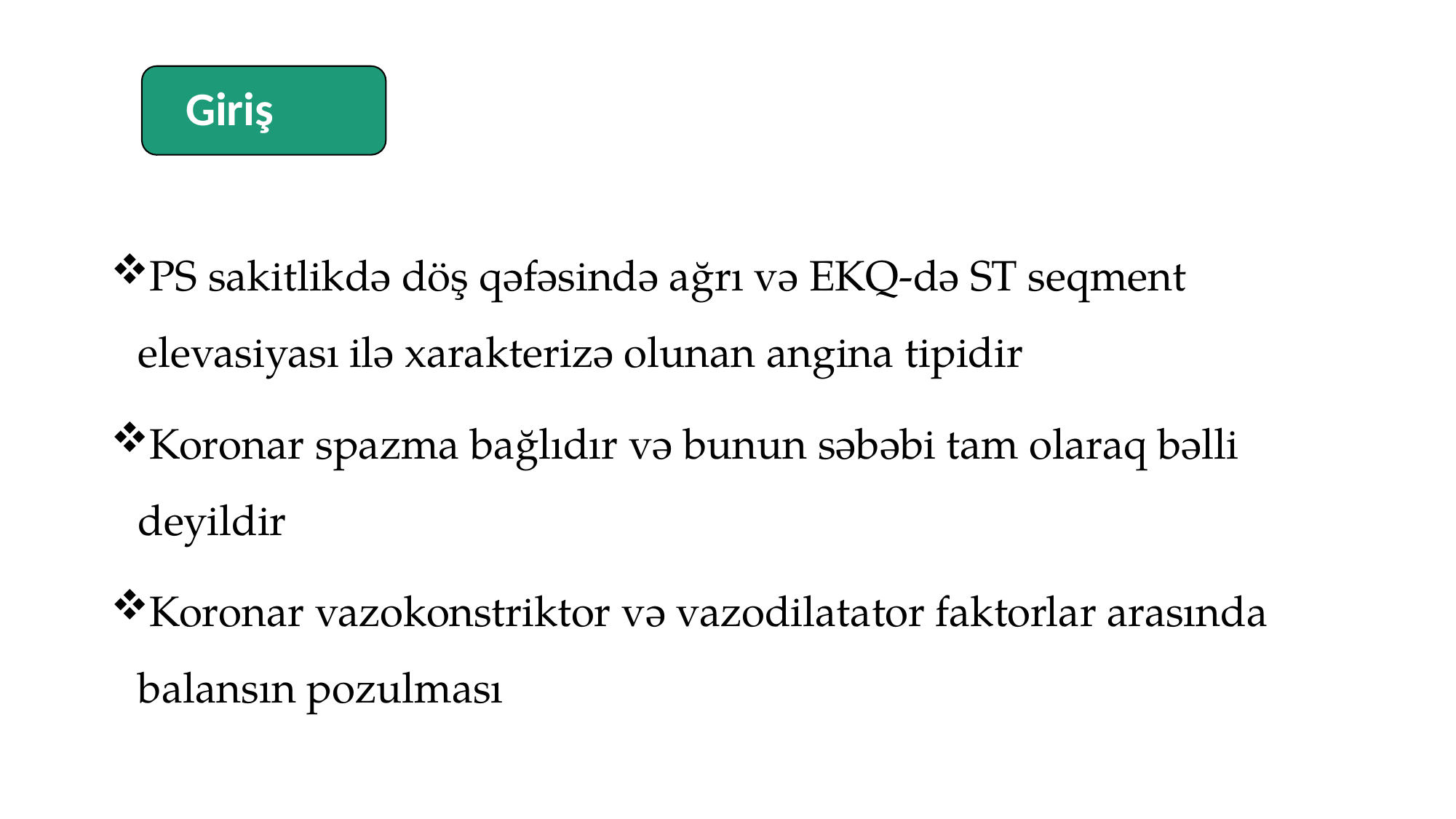

Giriş
PS sakitlikdə döş qəfəsində ağrı və EKQ-də ST seqment elevasiyası ilə xarakterizə olunan angina tipidir
Koronar spazma bağlıdır və bunun səbəbi tam olaraq bəlli deyildir
Koronar vazokonstriktor və vazodilatator faktorlar arasında balansın pozulması